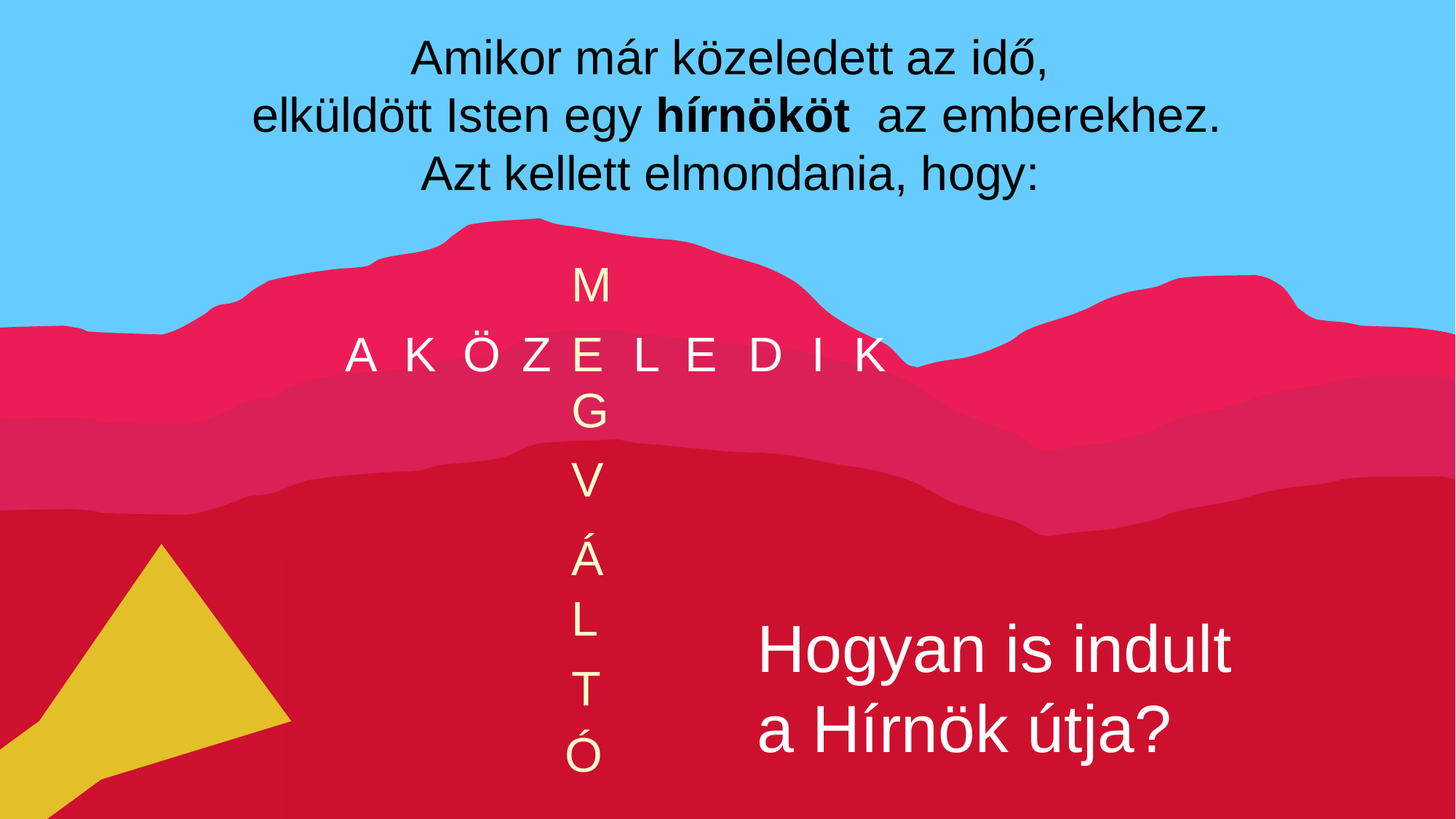

Amikor már közeledett az idő,
elküldött Isten egy hírnököt  az emberekhez.
Azt kellett elmondania, hogy:

M
A
K
Ö
Z
E
L
E
D
I
K

G

V
Á

L
Hogyan is indult
a Hírnök útja?
T
Ó